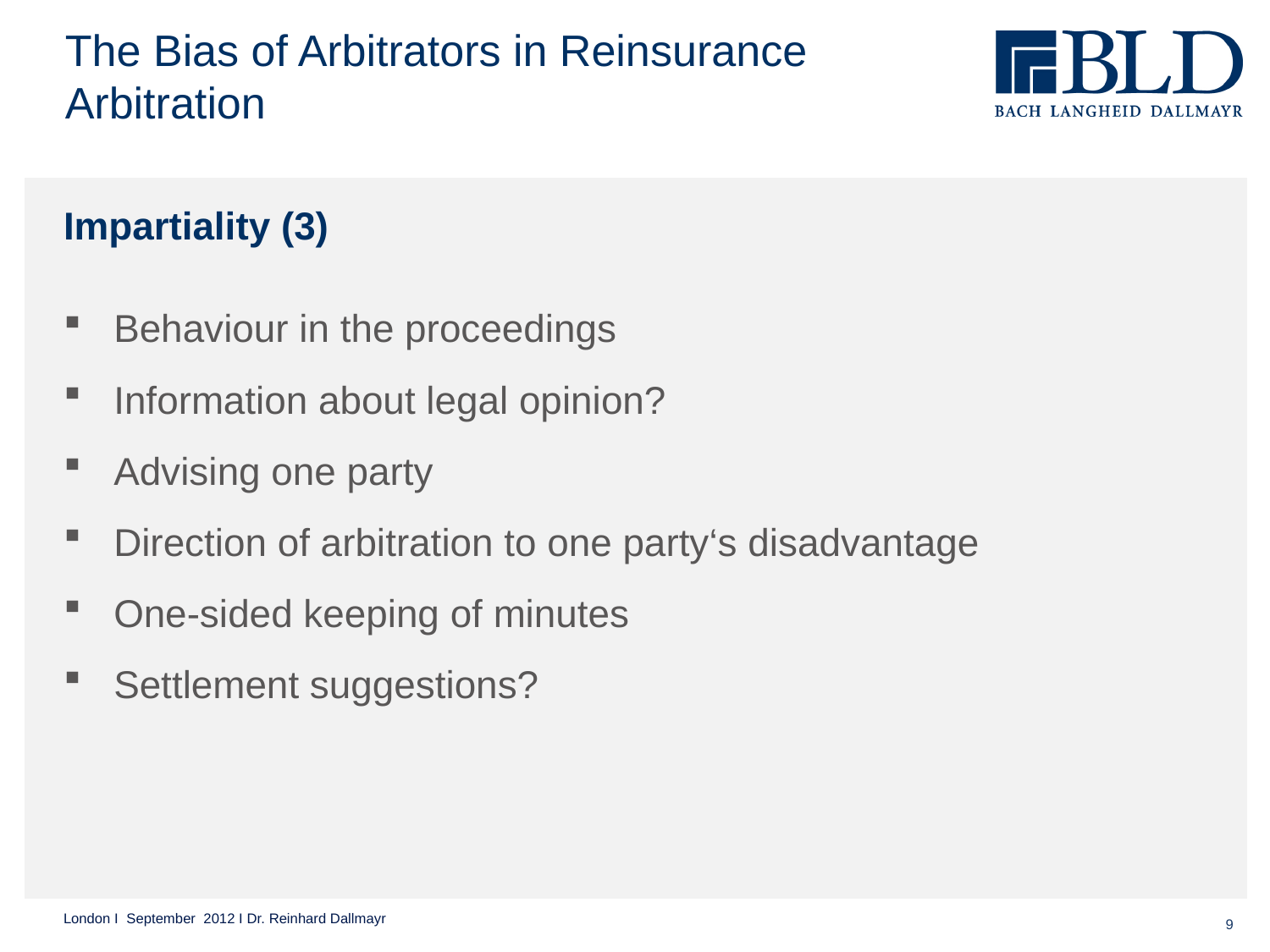

The Bias of Arbitrators in Reinsurance Arbitration
Impartiality (3)

Behaviour in the proceedings

Information about legal opinion?

Advising one party

Direction of arbitration to one party‘s disadvantage

One-sided keeping of minutes

Settlement suggestions?